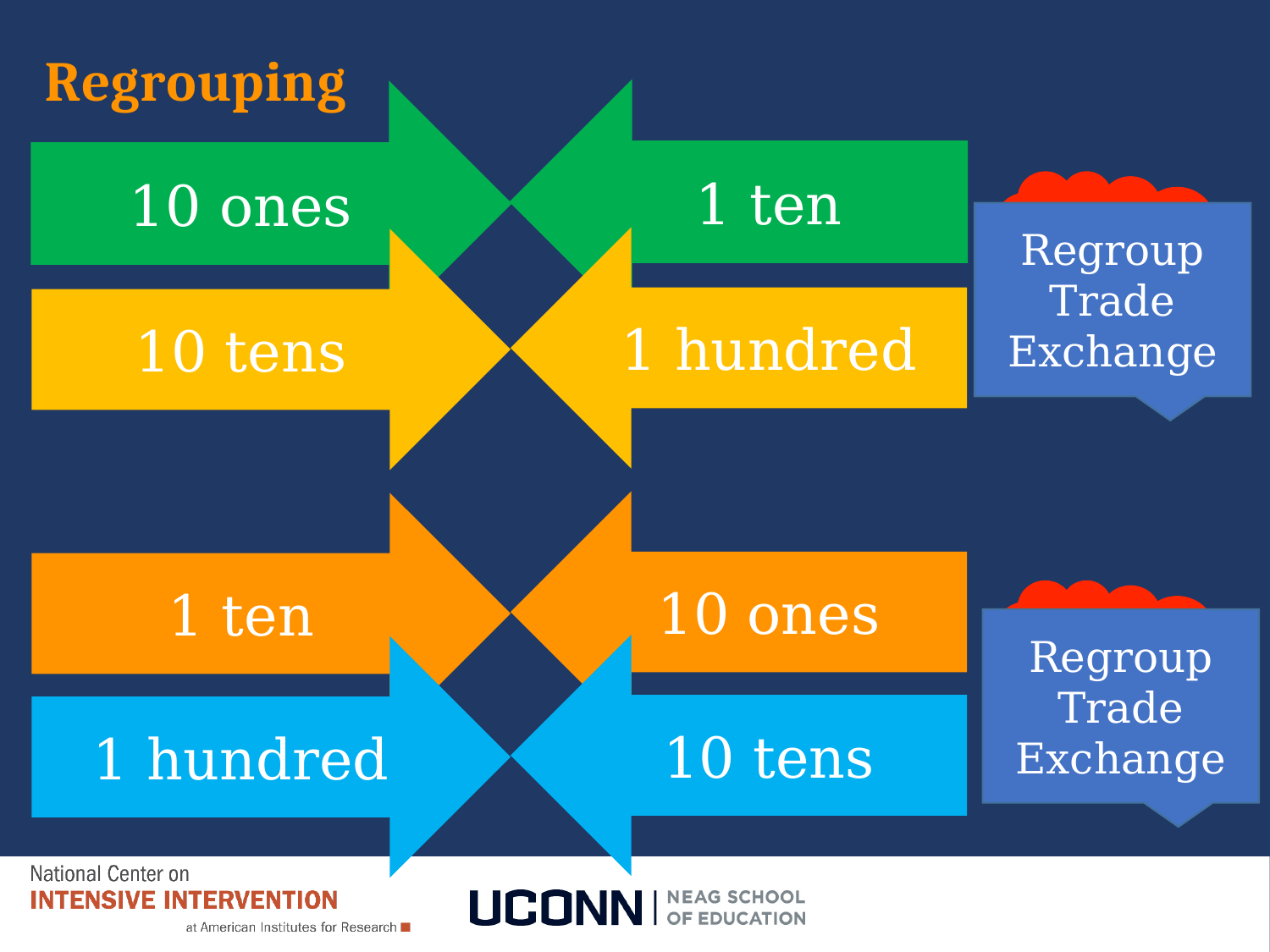

# Regrouping
1 ten
10 ones
“carry”
Regroup
Trade
Exchange
1 hundred
10 tens
10 ones
1 ten
“borrow”
Regroup
Trade
Exchange
10 tens
1 hundred